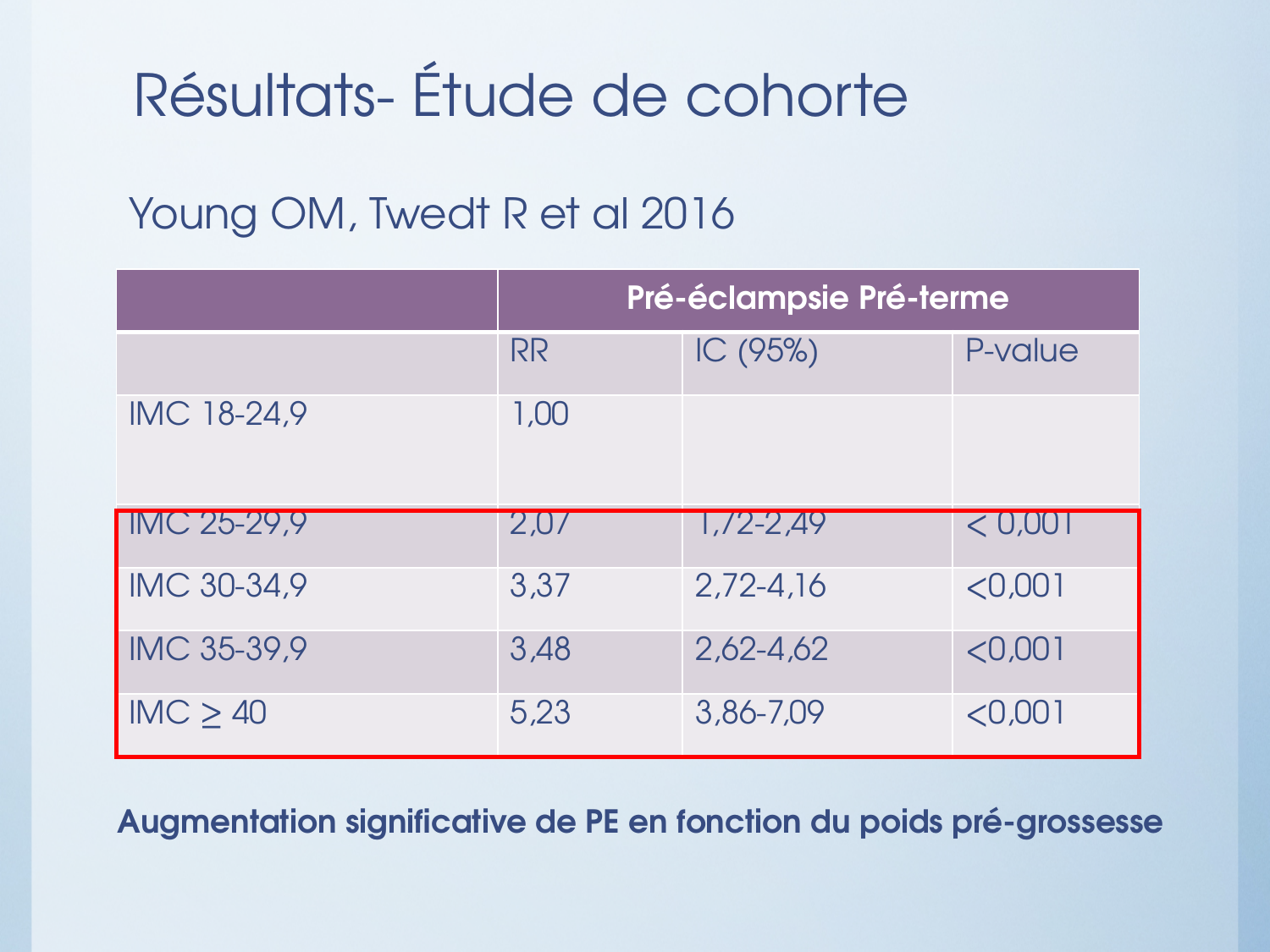

# Résultats- Étude de cohorte
Young OM, Twedt R et al 2016
|  | Pré-éclampsie Pré-terme |  |  |
| --- | --- | --- | --- |
|  | RR | IC (95%) | P-value |
| IMC 18-24,9 | 1,00 |  |  |
| IMC 25-29,9 | 2,07 | 1,72-2,49 | < 0,001 |
| IMC 30-34,9 | 3,37 | 2,72-4,16 | <0,001 |
| IMC 35-39,9 | 3,48 | 2,62-4,62 | <0,001 |
| IMC ≥ 40 | 5,23 | 3,86-7,09 | <0,001 |

Augmentation significative de PE en fonction du poids pré-grossesse